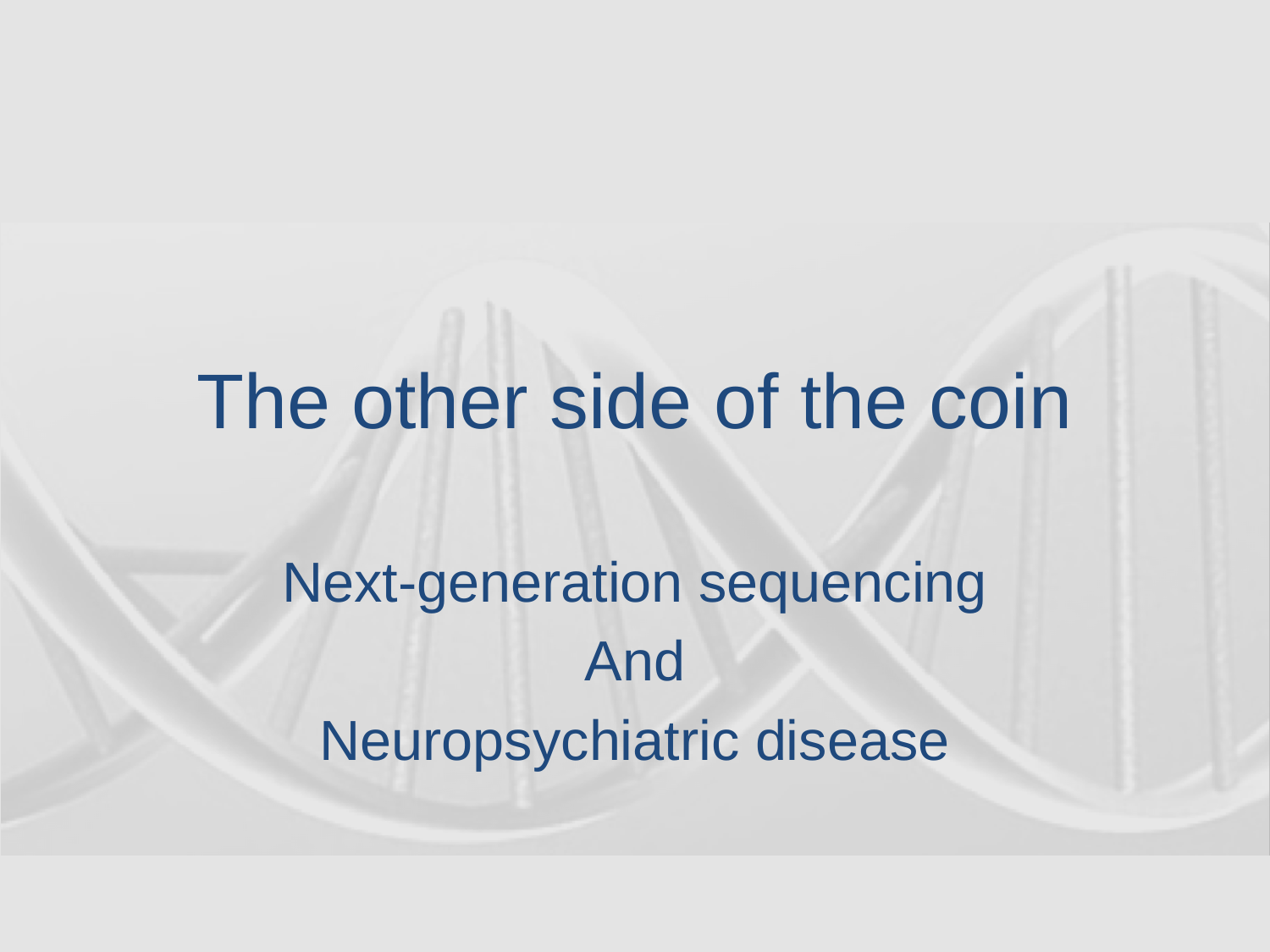

# The other side of the coin
Next-generation sequencing
And
Neuropsychiatric disease